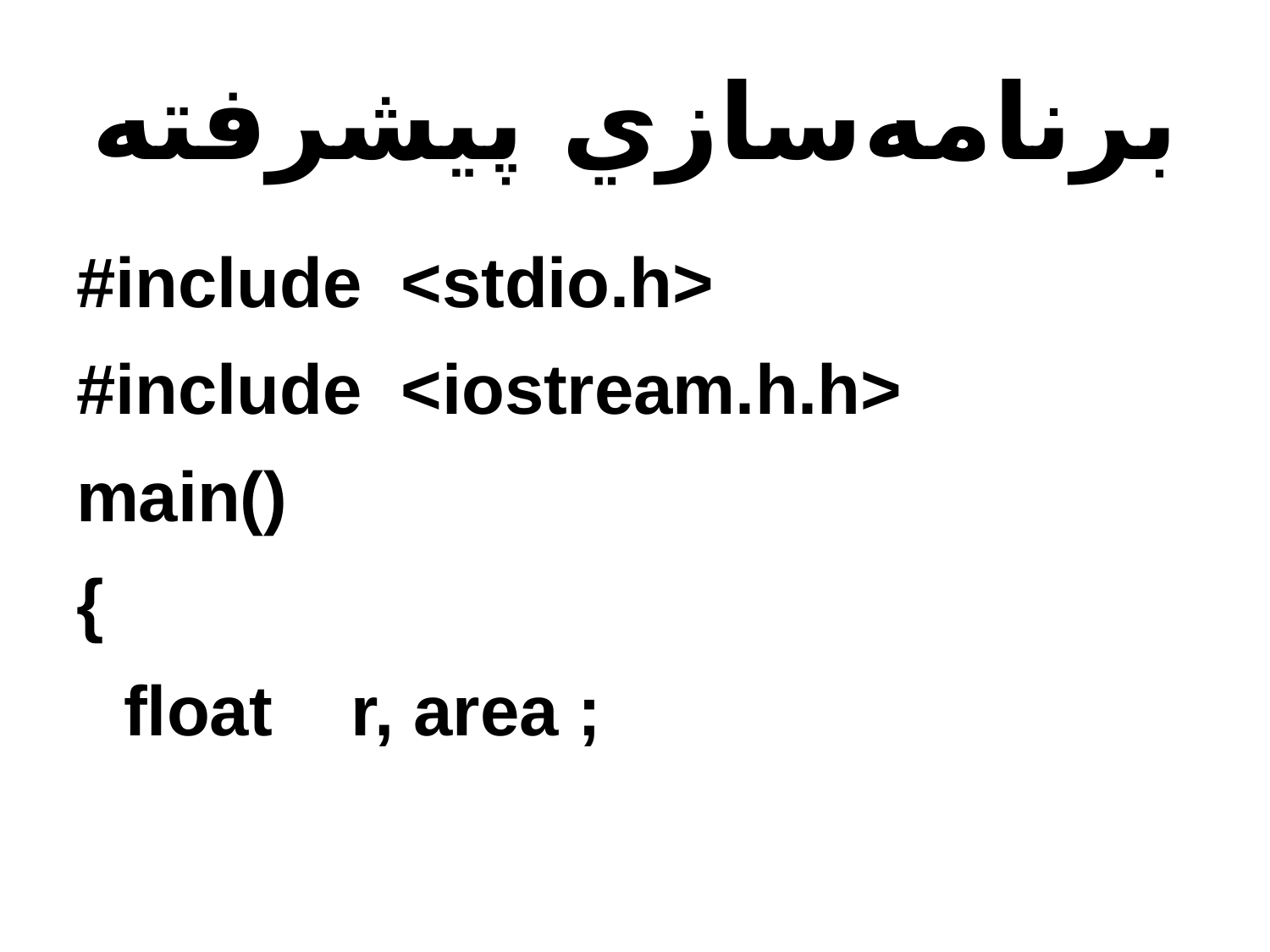

# برنامه‌سازي پيشرفته
#include  <stdio.h>
#include  <iostream.h.h>
main()
{
	float    r, area ;